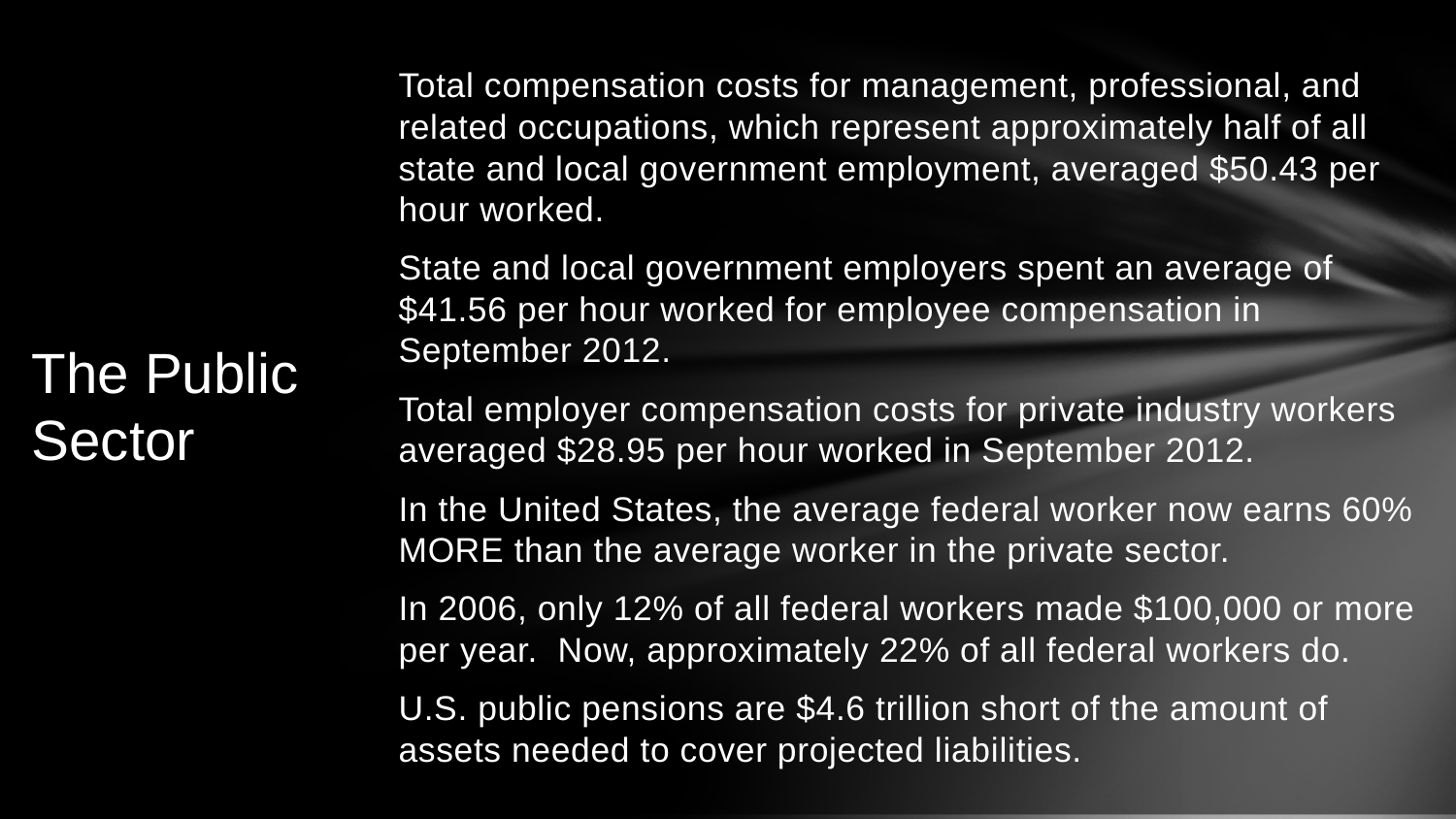

Total compensation costs for management, professional, and related occupations, which represent approximately half of all state and local government employment, averaged $50.43 per hour worked.
State and local government employers spent an average of $41.56 per hour worked for employee compensation in September 2012.
Total employer compensation costs for private industry workers averaged $28.95 per hour worked in September 2012.
In the United States, the average federal worker now earns 60% MORE than the average worker in the private sector.
In 2006, only 12% of all federal workers made $100,000 or more per year.  Now, approximately 22% of all federal workers do.
U.S. public pensions are $4.6 trillion short of the amount of assets needed to cover projected liabilities.
# The Public Sector